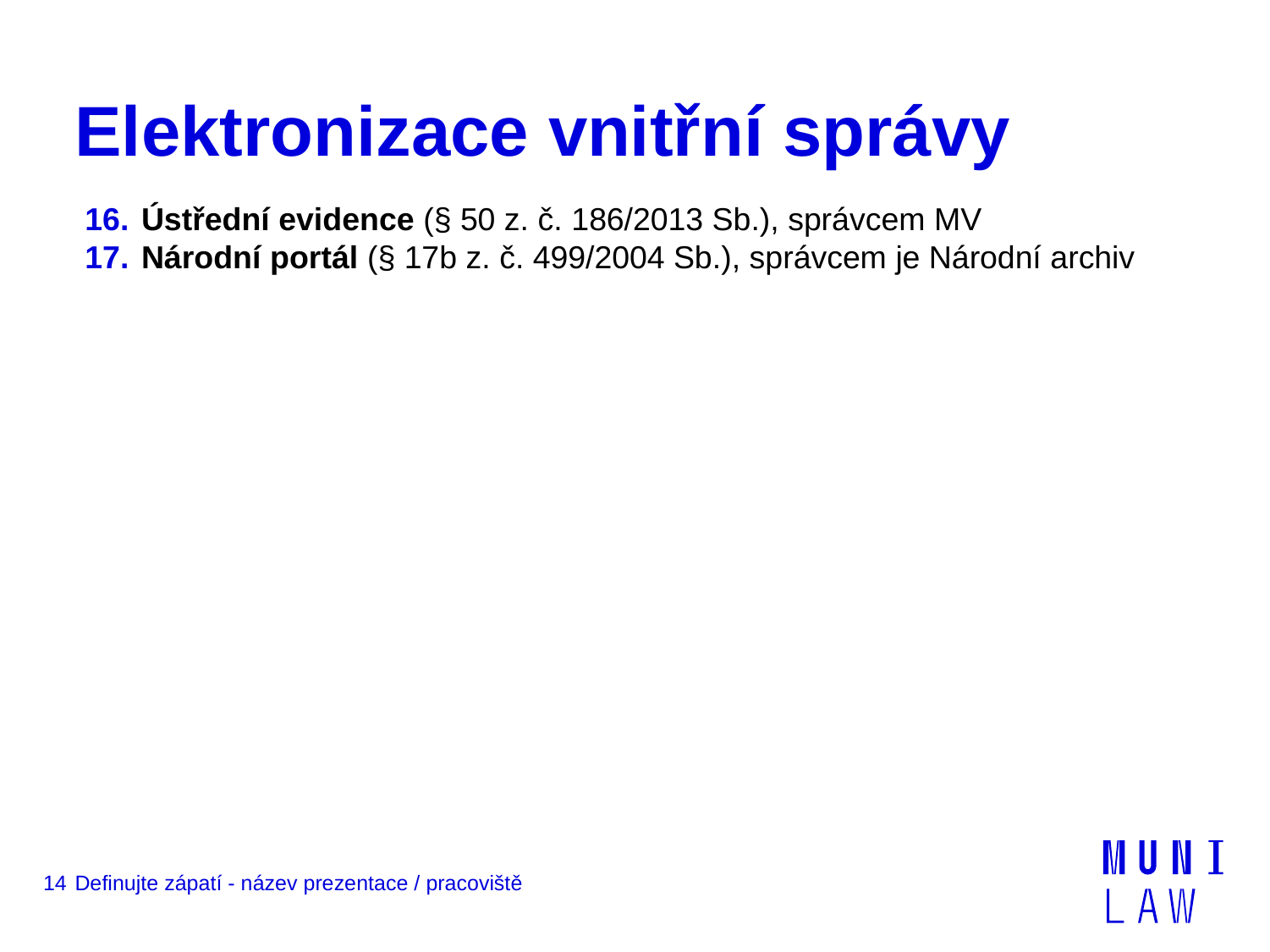

# Elektronizace vnitřní správy
 Ústřední evidence (§ 50 z. č. 186/2013 Sb.), správcem MV
 Národní portál (§ 17b z. č. 499/2004 Sb.), správcem je Národní archiv

14
Definujte zápatí - název prezentace / pracoviště